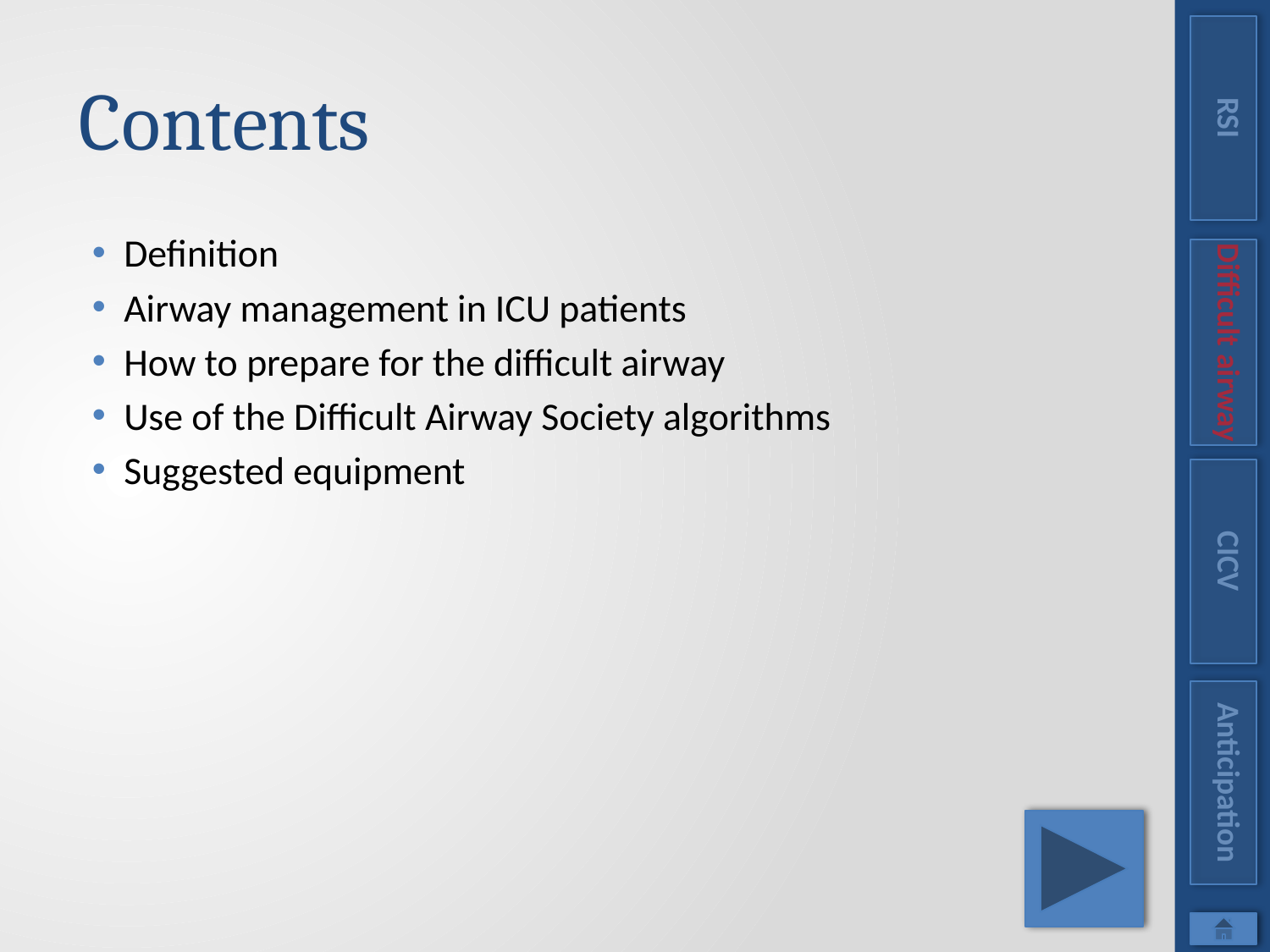

RSI
# Contents
Definition
Airway management in ICU patients
How to prepare for the difficult airway
Use of the Difficult Airway Society algorithms
Suggested equipment

Difficult airway

CICV

Anticipation